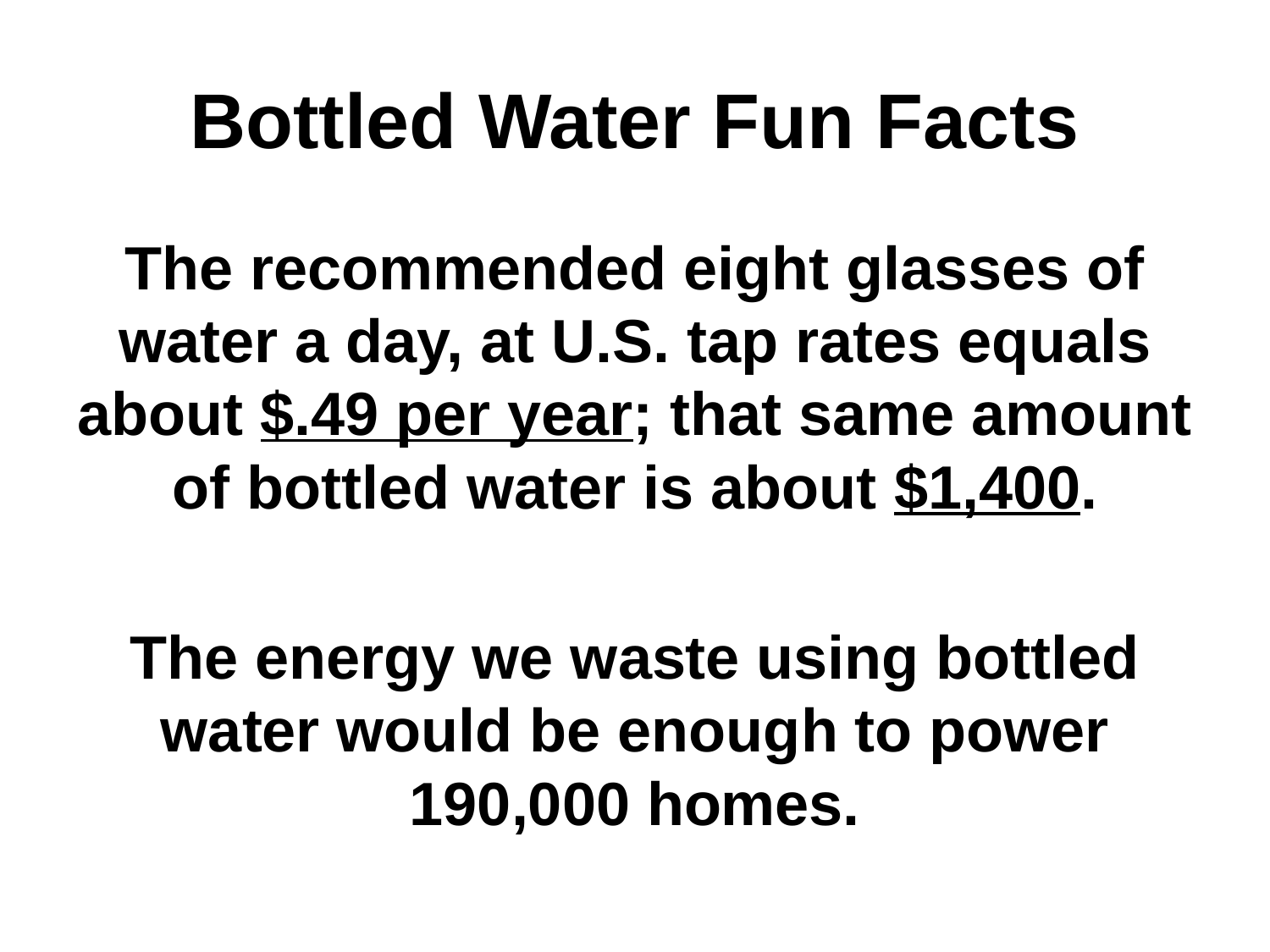

# Bottled Water Fun Facts
The recommended eight glasses of water a day, at U.S. tap rates equals about $.49 per year; that same amount of bottled water is about $1,400.

The energy we waste using bottled water would be enough to power 190,000 homes.